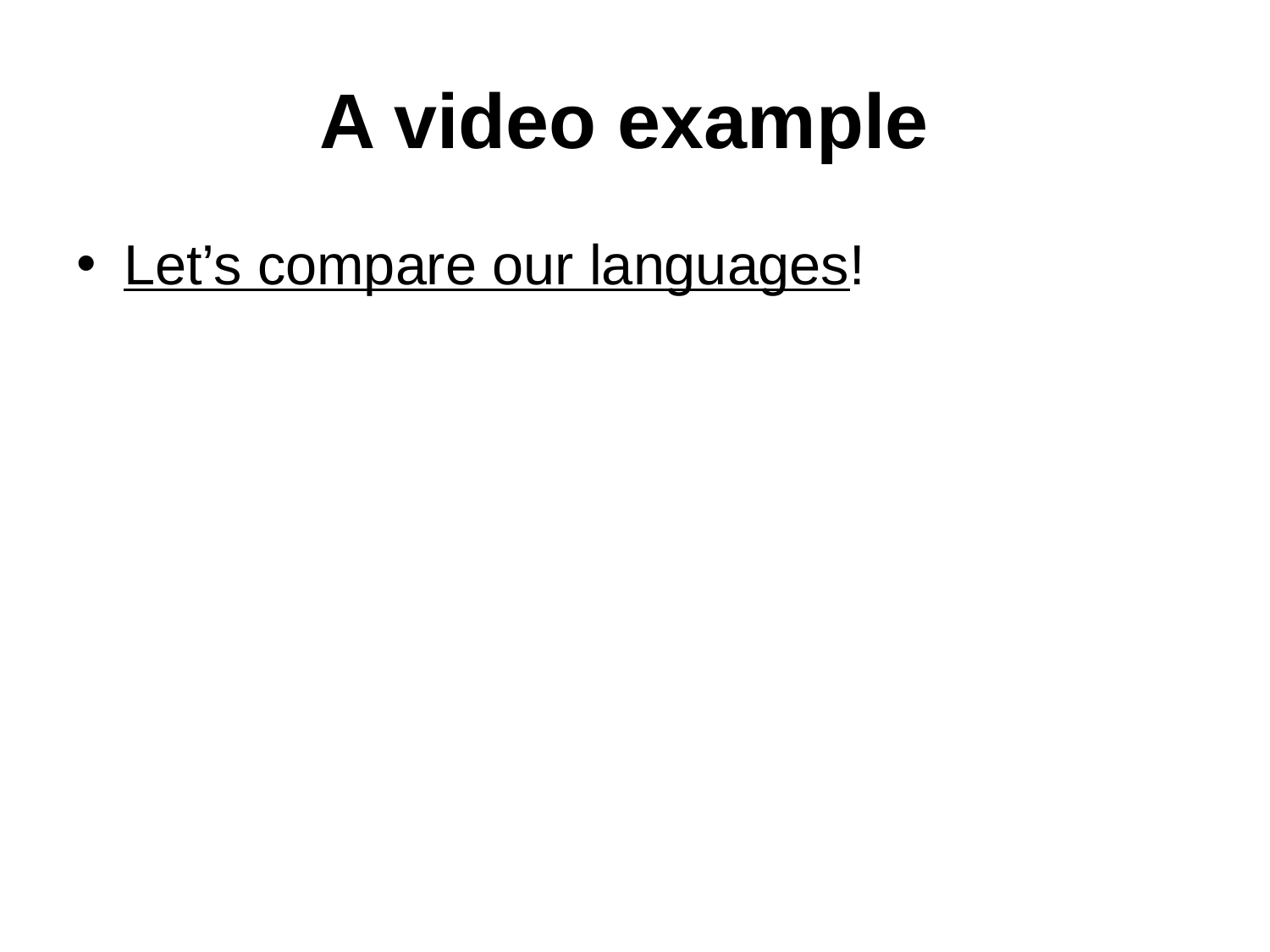

# A video example
Let’s compare our languages!